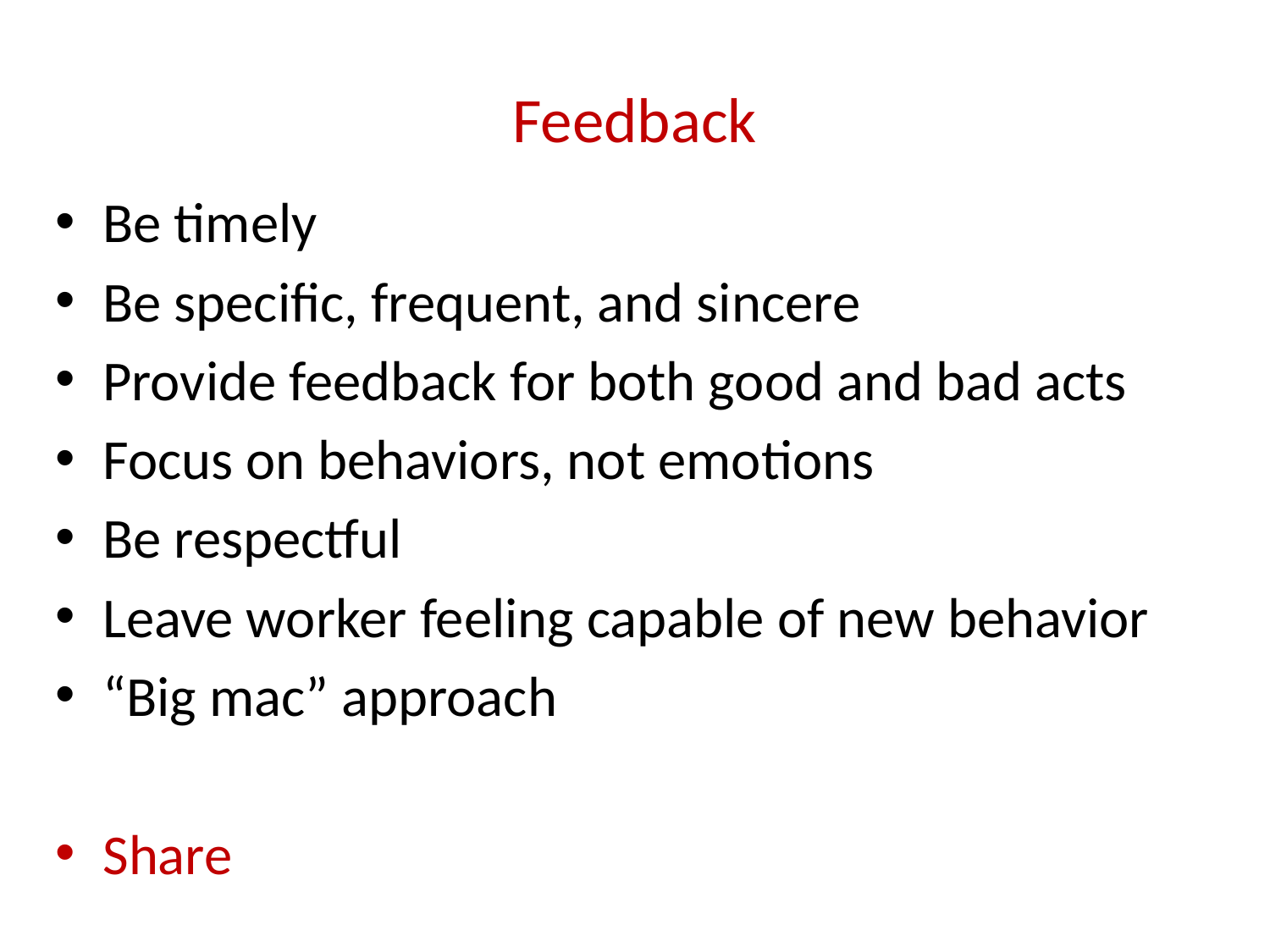

# Feedback
Be timely
Be specific, frequent, and sincere
Provide feedback for both good and bad acts
Focus on behaviors, not emotions
Be respectful
Leave worker feeling capable of new behavior
“Big mac” approach

Share